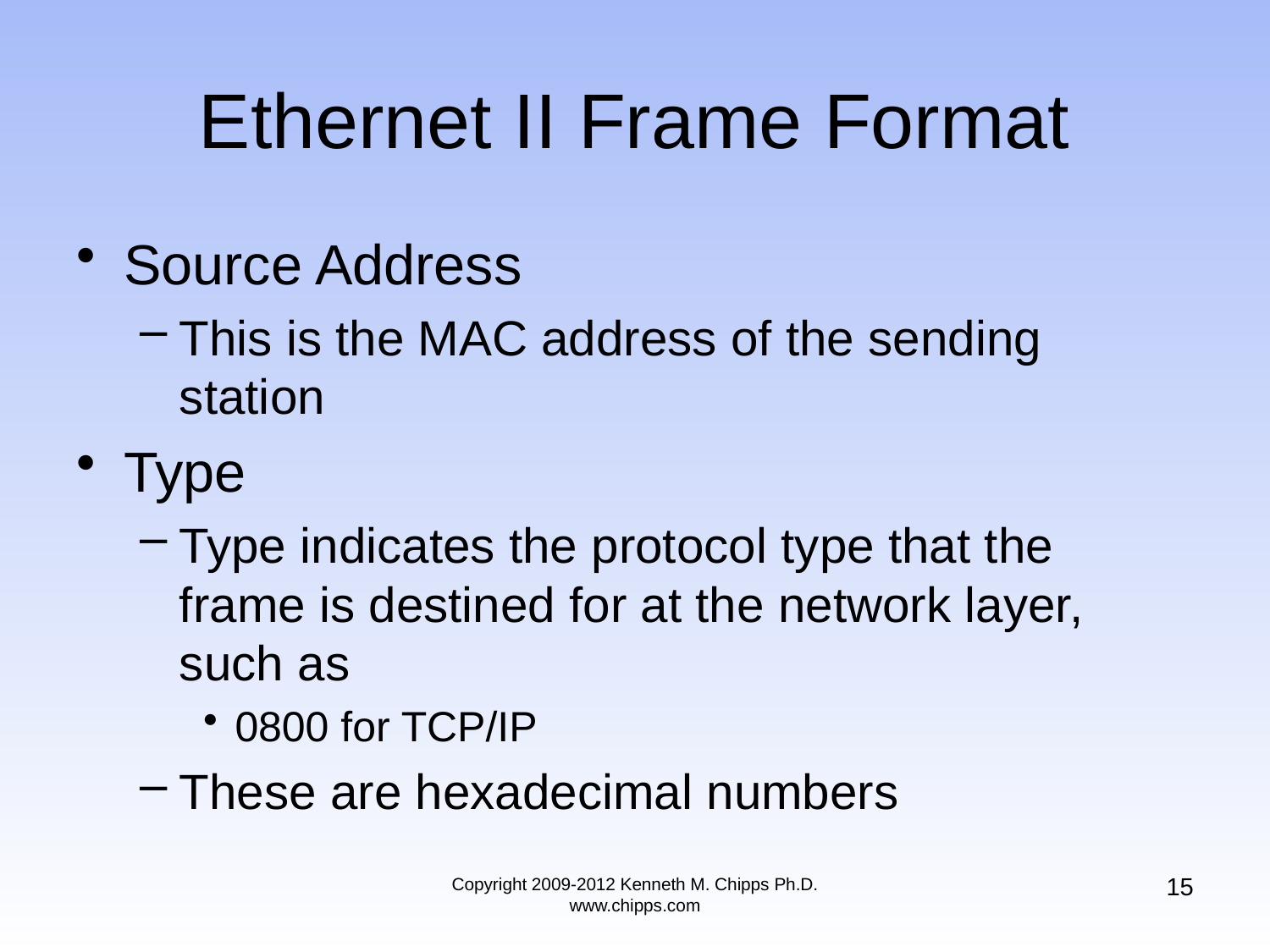

# Ethernet II Frame Format
Source Address
This is the MAC address of the sending station
Type
Type indicates the protocol type that the frame is destined for at the network layer, such as
0800 for TCP/IP
These are hexadecimal numbers
15
Copyright 2009-2012 Kenneth M. Chipps Ph.D. www.chipps.com